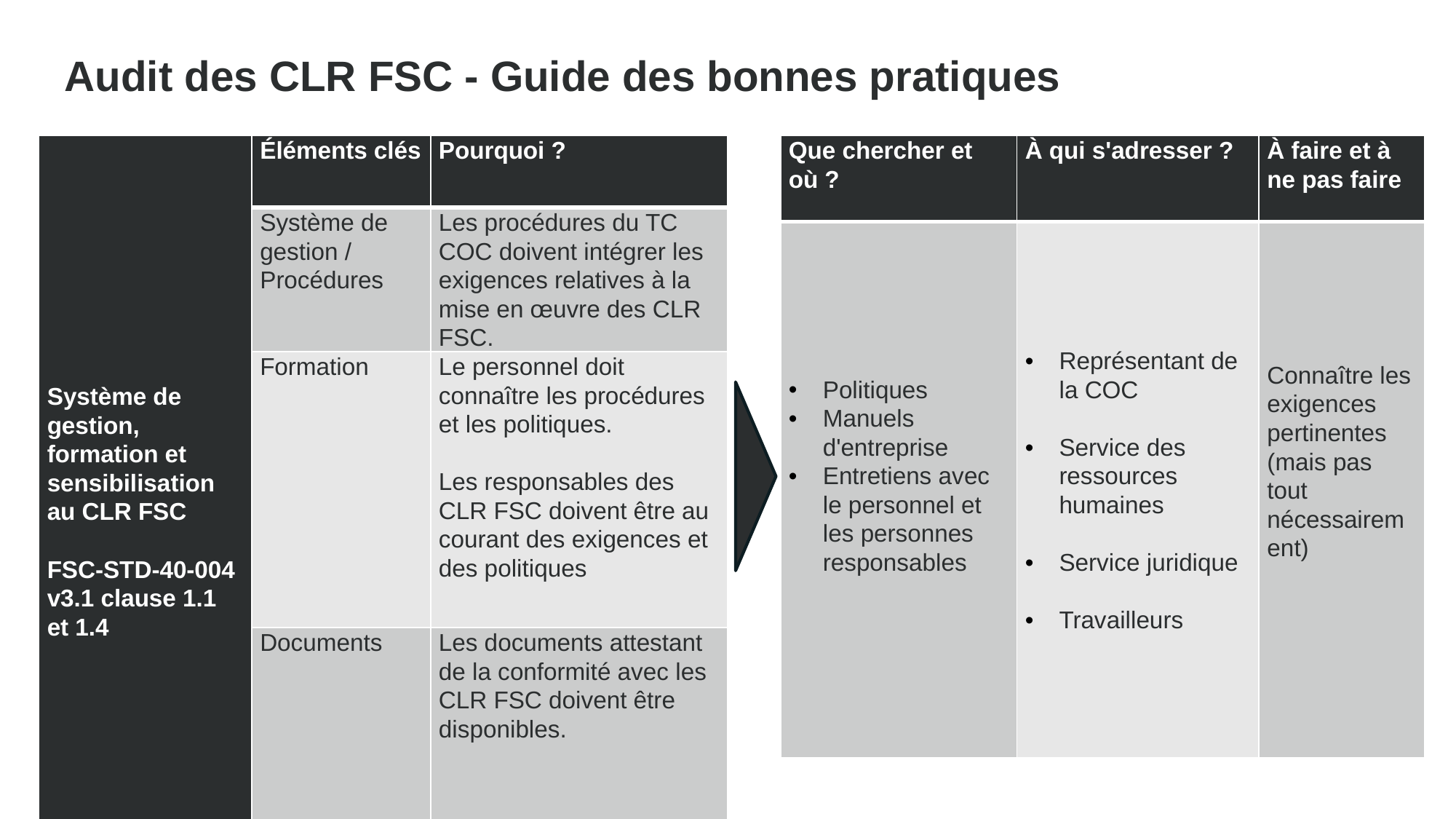

Audit des CLR FSC - Guide des bonnes pratiques
| Système de gestion, formation et sensibilisation au CLR FSC FSC-STD-40-004 v3.1 clause 1.1 et 1.4 | Éléments clés | Pourquoi ? |
| --- | --- | --- |
|  | Système de gestion / Procédures | Les procédures du TC COC doivent intégrer les exigences relatives à la mise en œuvre des CLR FSC. |
|  | Formation | Le personnel doit connaître les procédures et les politiques. Les responsables des CLR FSC doivent être au courant des exigences et des politiques |
|  | Documents | Les documents attestant de la conformité avec les CLR FSC doivent être disponibles. |
| Que chercher et où ? | À qui s'adresser ? | À faire et à ne pas faire |
| --- | --- | --- |
| Politiques Manuels d'entreprise Entretiens avec le personnel et les personnes responsables | Représentant de la COC Service des ressources humaines Service juridique Travailleurs | Connaître les exigences pertinentes (mais pas tout nécessairement) |